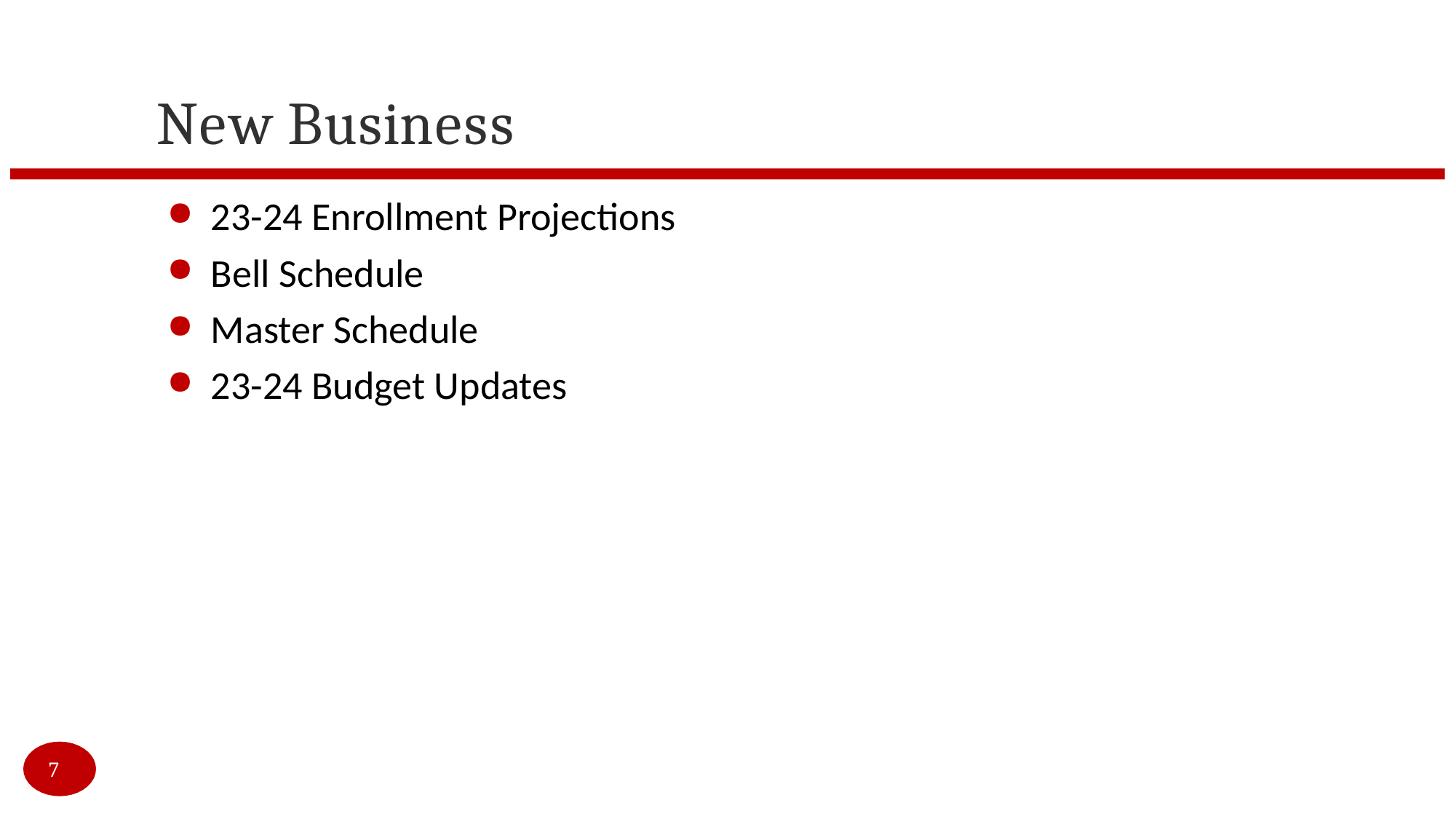

# New Business
23-24 Enrollment Projections
Bell Schedule
Master Schedule
23-24 Budget Updates

7